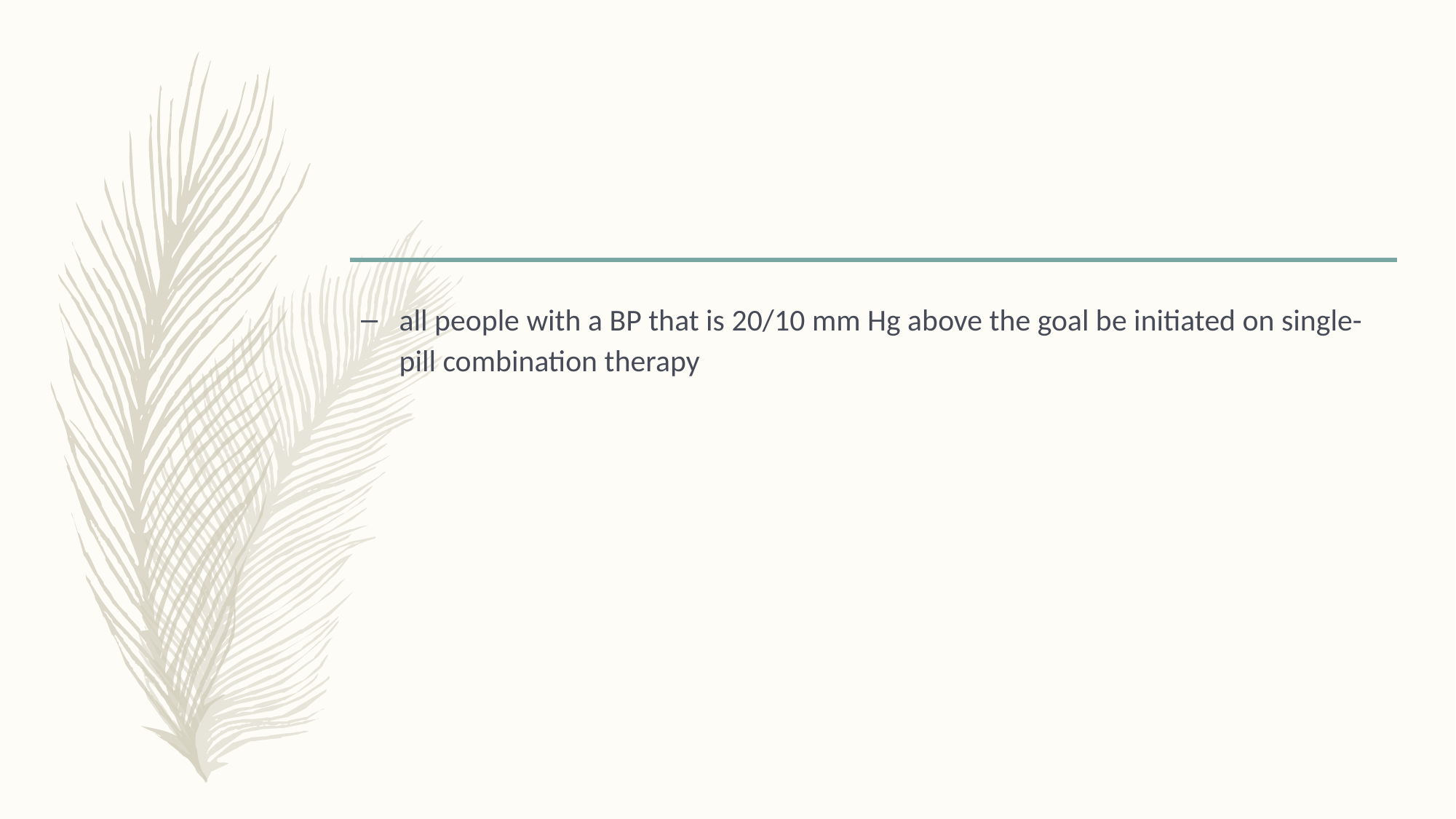

#
all people with a BP that is 20/10 mm Hg above the goal be initiated on single-pill combination therapy